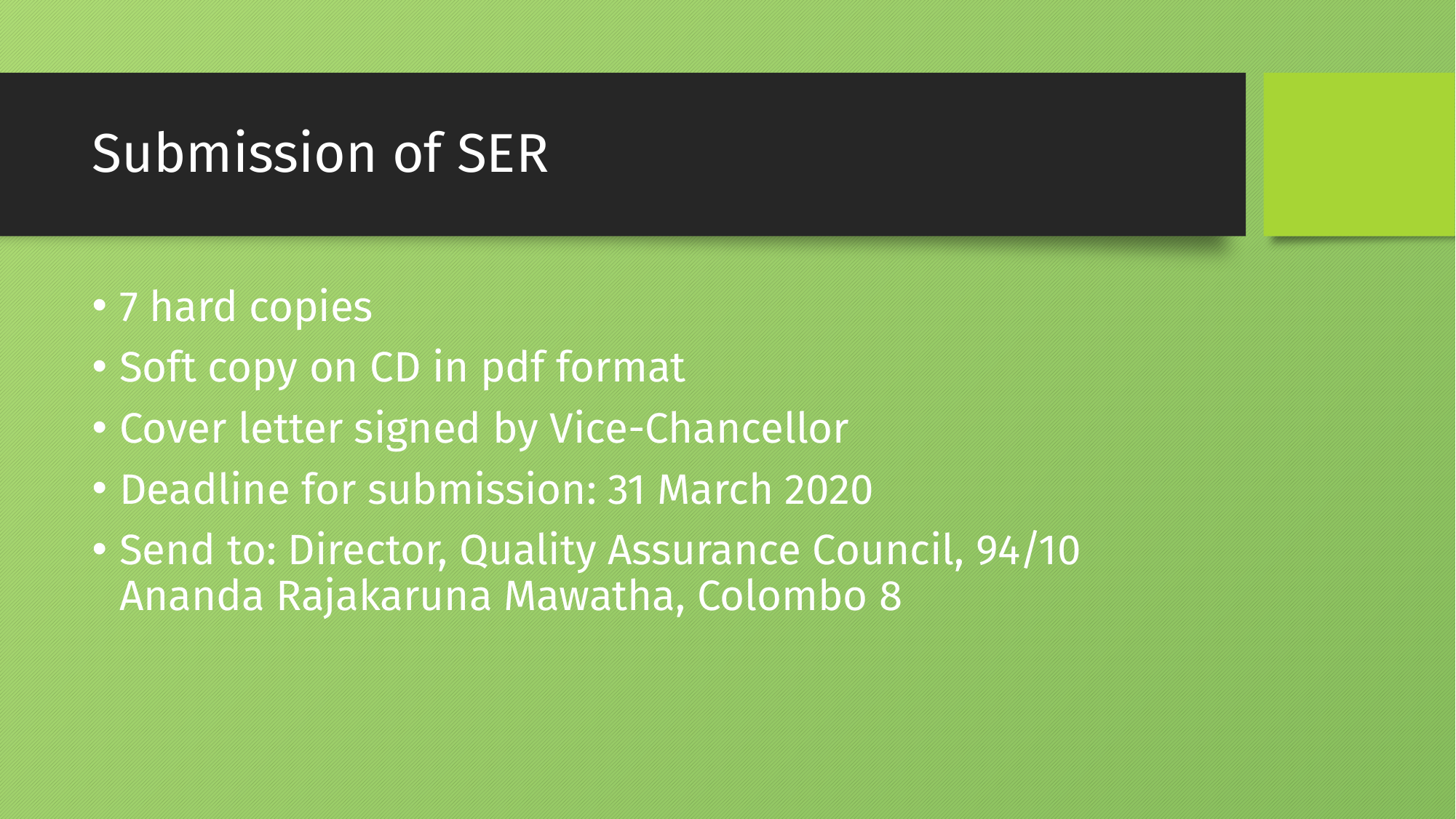

# Submission of SER
7 hard copies
Soft copy on CD in pdf format
Cover letter signed by Vice-Chancellor
Deadline for submission: 31 March 2020
Send to: Director, Quality Assurance Council, 94/10 Ananda Rajakaruna Mawatha, Colombo 8